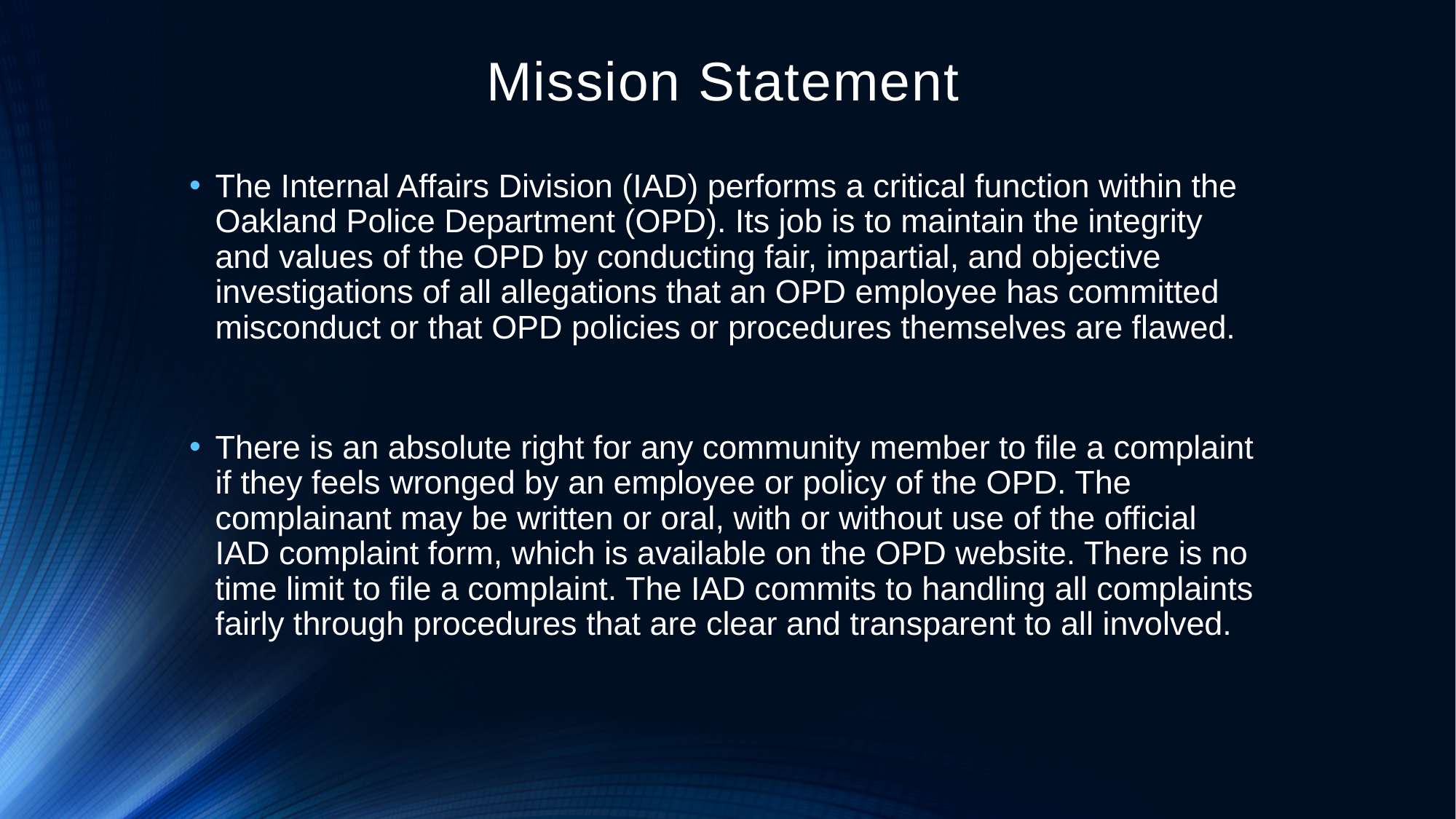

# Mission Statement
The Internal Affairs Division (IAD) performs a critical function within the Oakland Police Department (OPD). Its job is to maintain the integrity and values of the OPD by conducting fair, impartial, and objective investigations of all allegations that an OPD employee has committed misconduct or that OPD policies or procedures themselves are flawed.

There is an absolute right for any community member to file a complaint if they feels wronged by an employee or policy of the OPD. The complainant may be written or oral, with or without use of the official IAD complaint form, which is available on the OPD website. There is no time limit to file a complaint. The IAD commits to handling all complaints fairly through procedures that are clear and transparent to all involved.